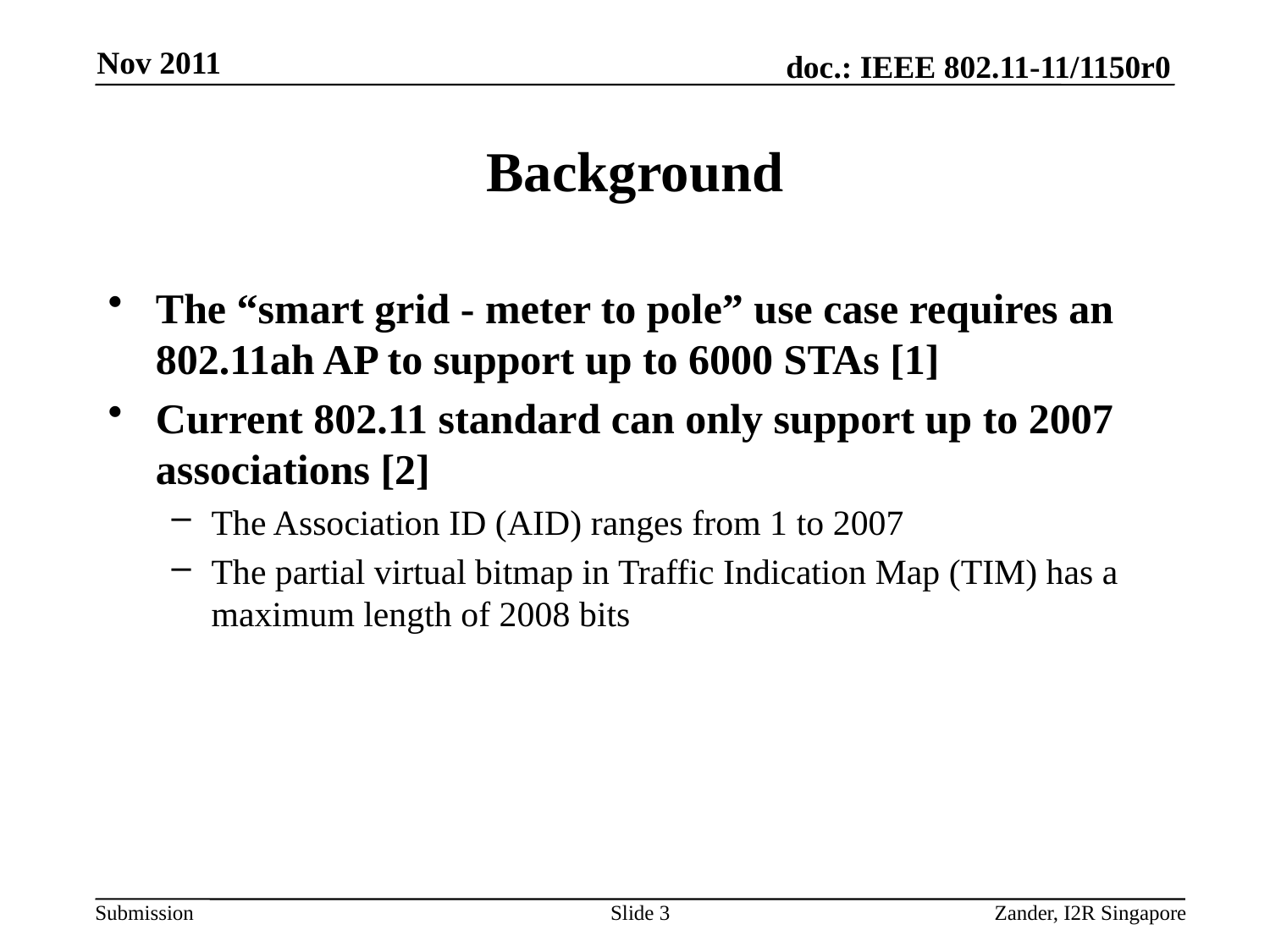

Nov 2011
# Background
The “smart grid - meter to pole” use case requires an 802.11ah AP to support up to 6000 STAs [1]
Current 802.11 standard can only support up to 2007 associations [2]
The Association ID (AID) ranges from 1 to 2007
The partial virtual bitmap in Traffic Indication Map (TIM) has a maximum length of 2008 bits
Slide 3
Zander, I2R Singapore